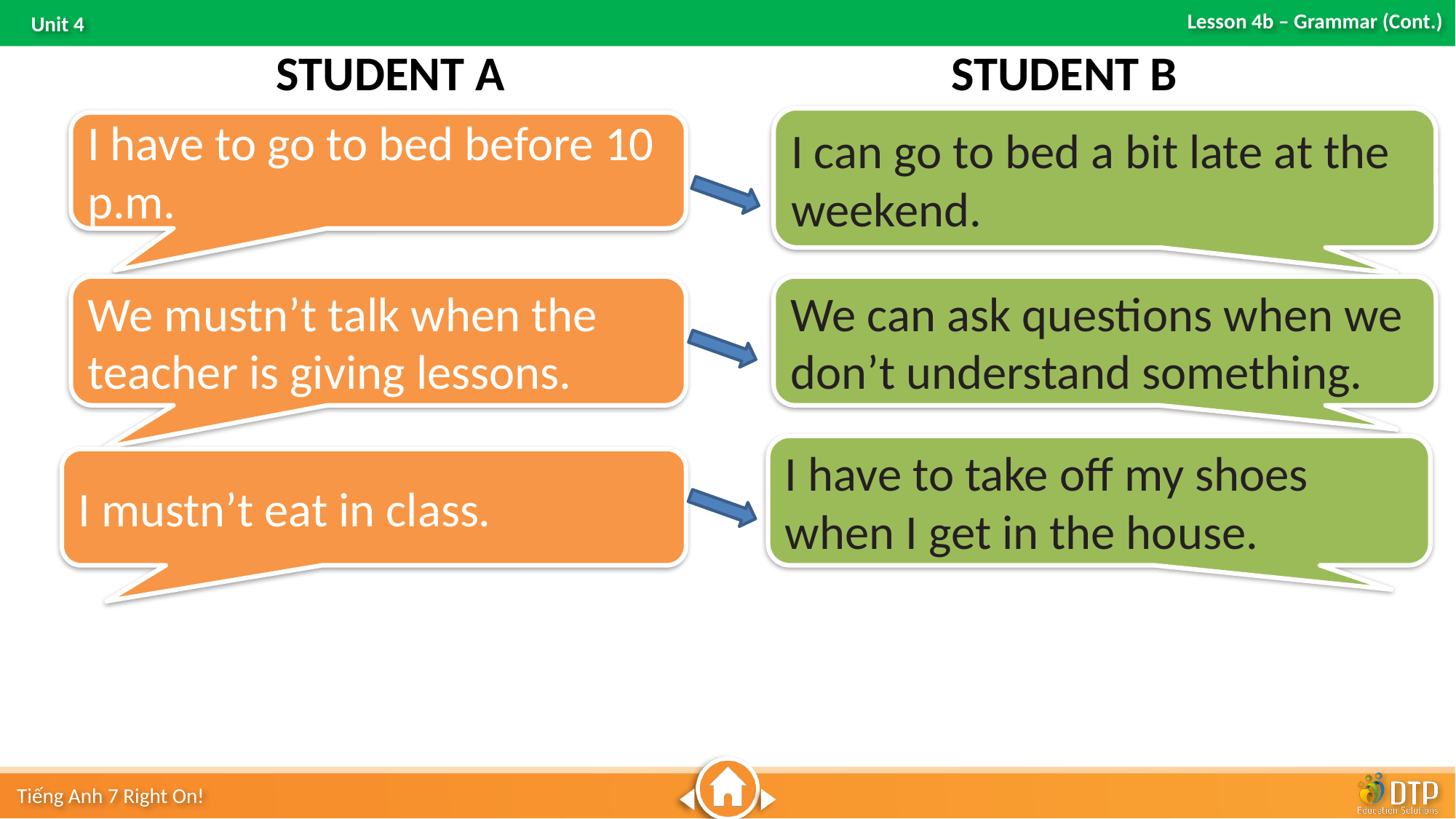

STUDENT B
STUDENT A
I can go to bed a bit late at the weekend.
I have to go to bed before 10 p.m.

We mustn’t talk when the teacher is giving lessons.
We can ask questions when we don’t understand something.

I have to take off my shoes when I get in the house.
I mustn’t eat in class.